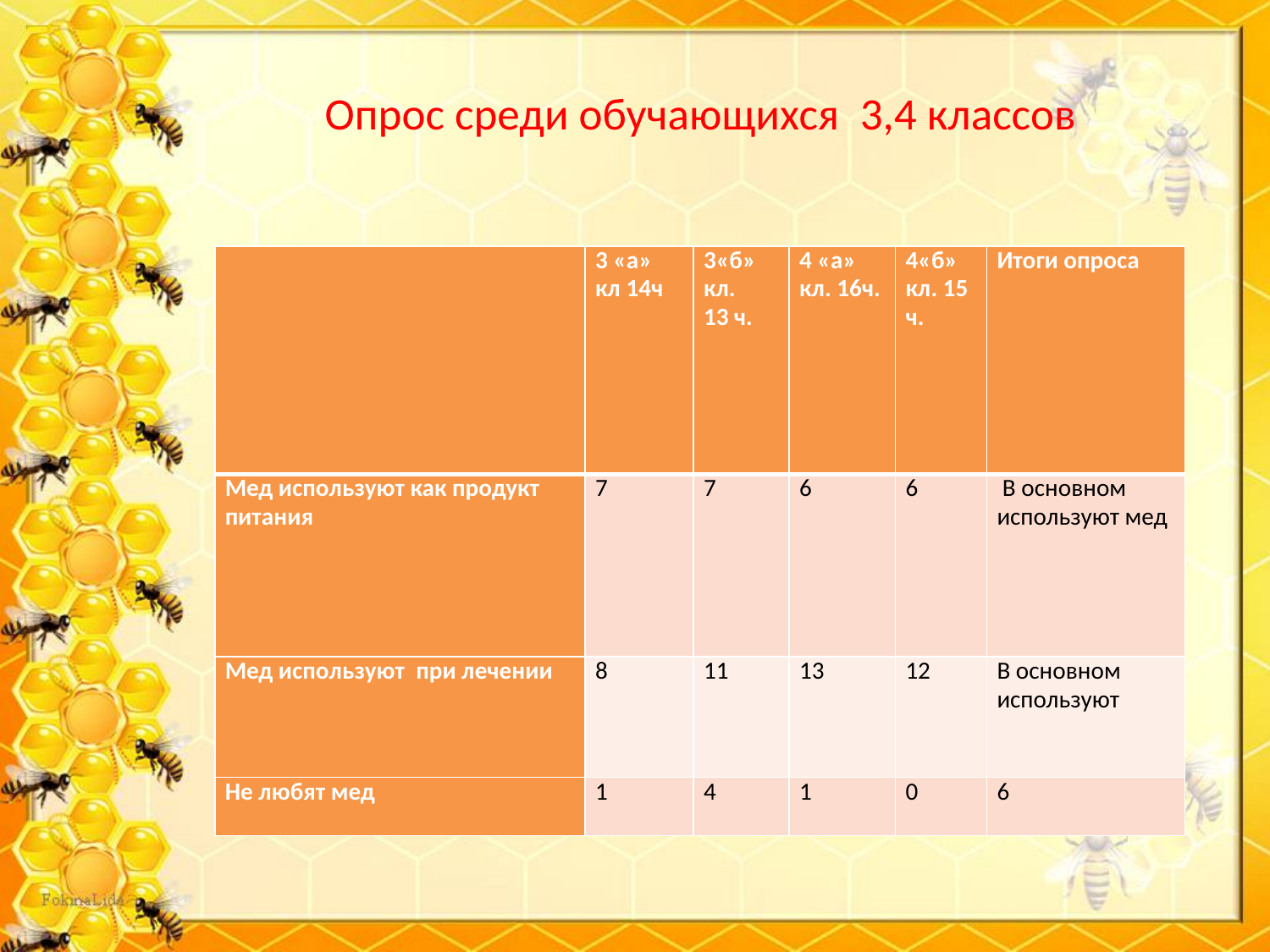

# Опрос среди обучающихся  3,4 классов
|  | 3 «а» кл 14ч | 3«б» кл. 13 ч. | 4 «а» кл. 16ч. | 4«б» кл. 15 ч. | Итоги опроса |
| --- | --- | --- | --- | --- | --- |
| Мед используют как продукт питания | 7 | 7 | 6 | 6 | В основном используют мед |
| Мед используют  при лечении | 8 | 11 | 13 | 12 | В основном используют |
| Не любят мед | 1 | 4 | 1 | 0 | 6 |